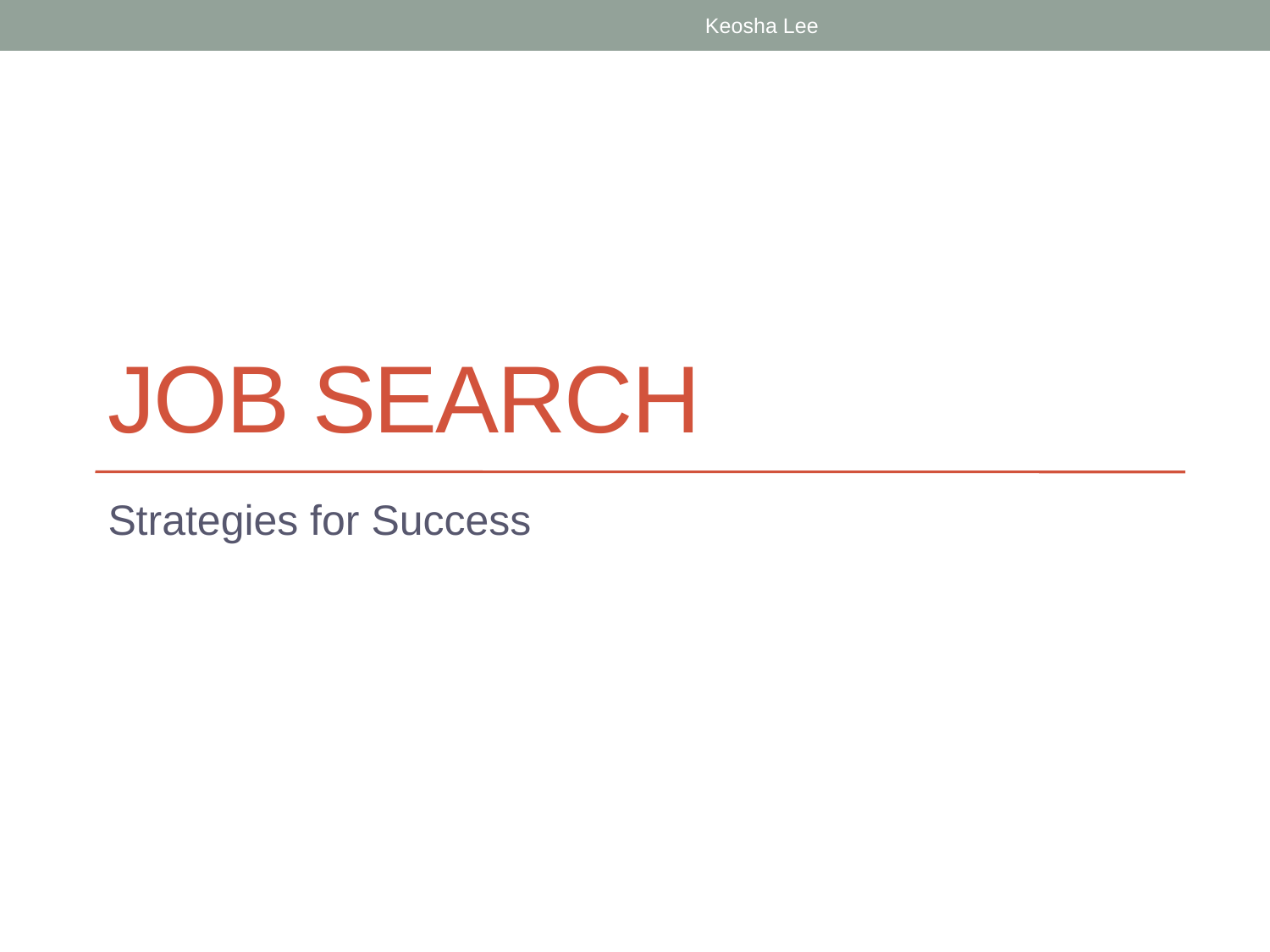

Keosha Lee
# JOB SEARCH
Strategies for Success